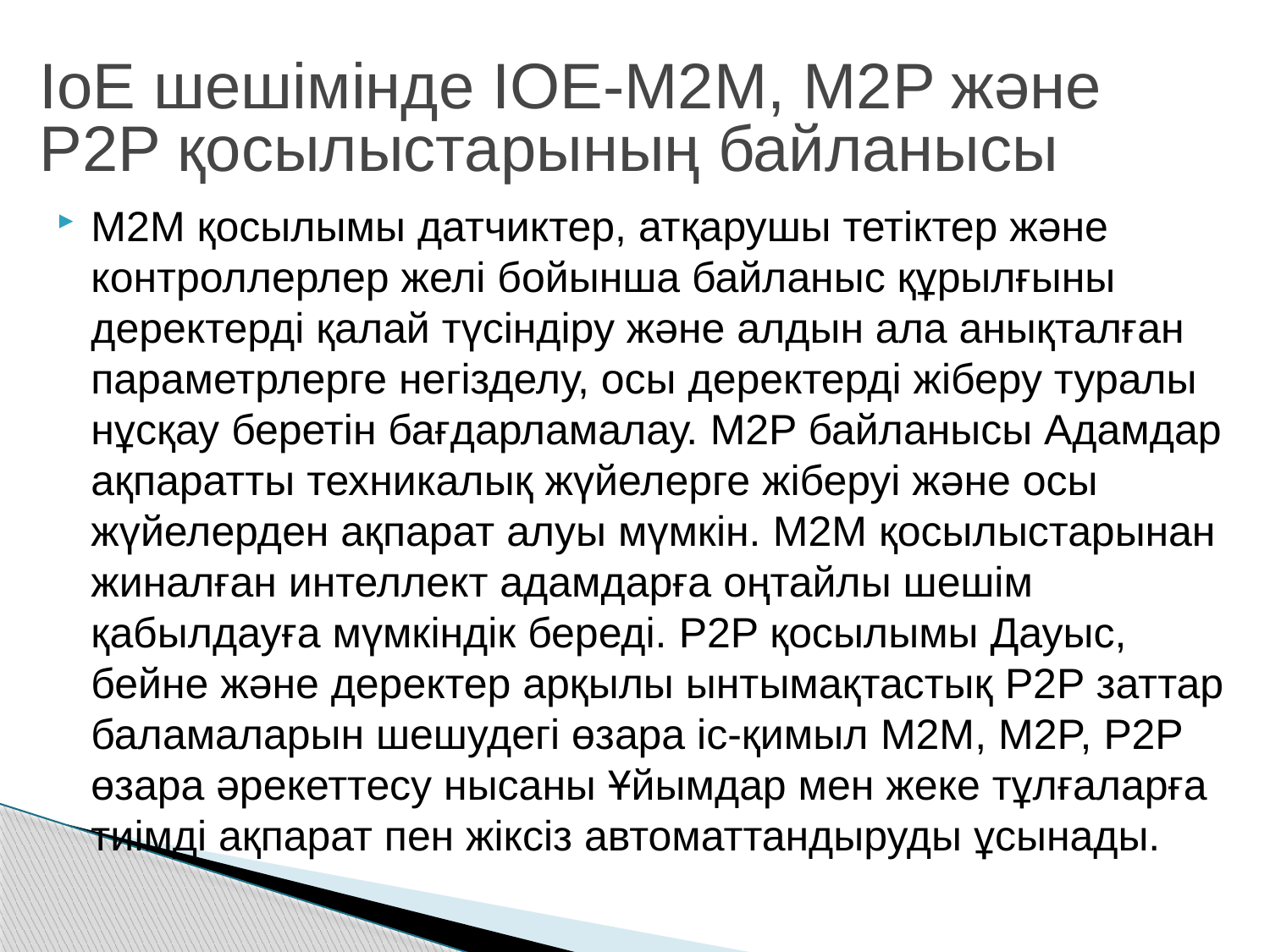

# IoE шешімінде IOE-M2M, M2P және P2P қосылыстарының байланысы
M2M қосылымы датчиктер, атқарушы тетіктер және контроллерлер желі бойынша байланыс құрылғыны деректерді қалай түсіндіру және алдын ала анықталған параметрлерге негізделу, осы деректерді жіберу туралы нұсқау беретін бағдарламалау. M2P байланысы Адамдар ақпаратты техникалық жүйелерге жіберуі және осы жүйелерден ақпарат алуы мүмкін. M2M қосылыстарынан жиналған интеллект адамдарға оңтайлы шешім қабылдауға мүмкіндік береді. P2P қосылымы Дауыс, бейне және деректер арқылы ынтымақтастық P2P заттар баламаларын шешудегі өзара іс-қимыл M2M, M2P, P2P өзара әрекеттесу нысаны Ұйымдар мен жеке тұлғаларға тиімді ақпарат пен жіксіз автоматтандыруды ұсынады.